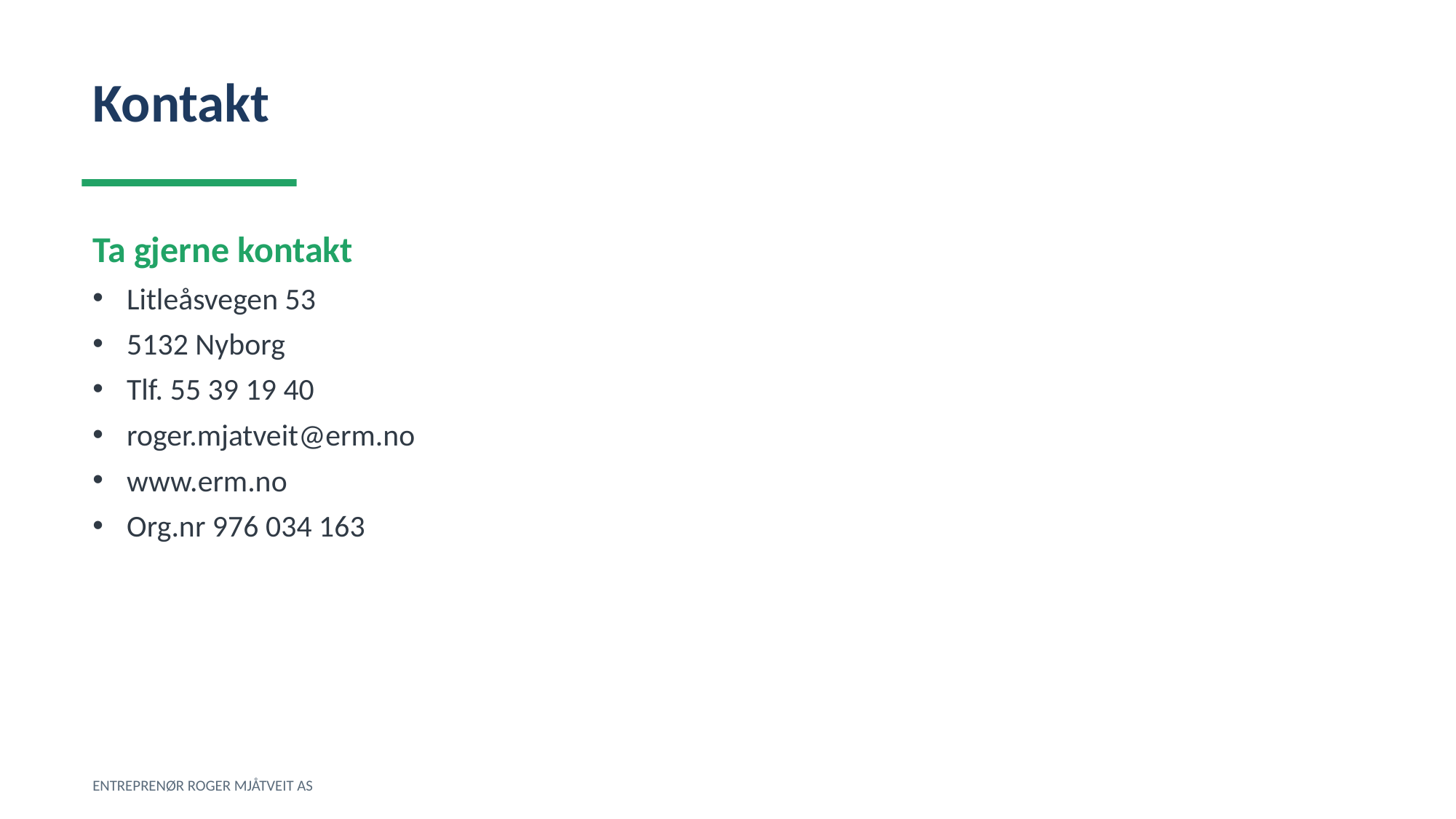

Kontakt

Ta gjerne kontakt
Litleåsvegen 53
5132 Nyborg
Tlf. 55 39 19 40
roger.mjatveit@erm.no
www.erm.no
Org.nr 976 034 163
ENTREPRENØR ROGER MJÅTVEIT AS